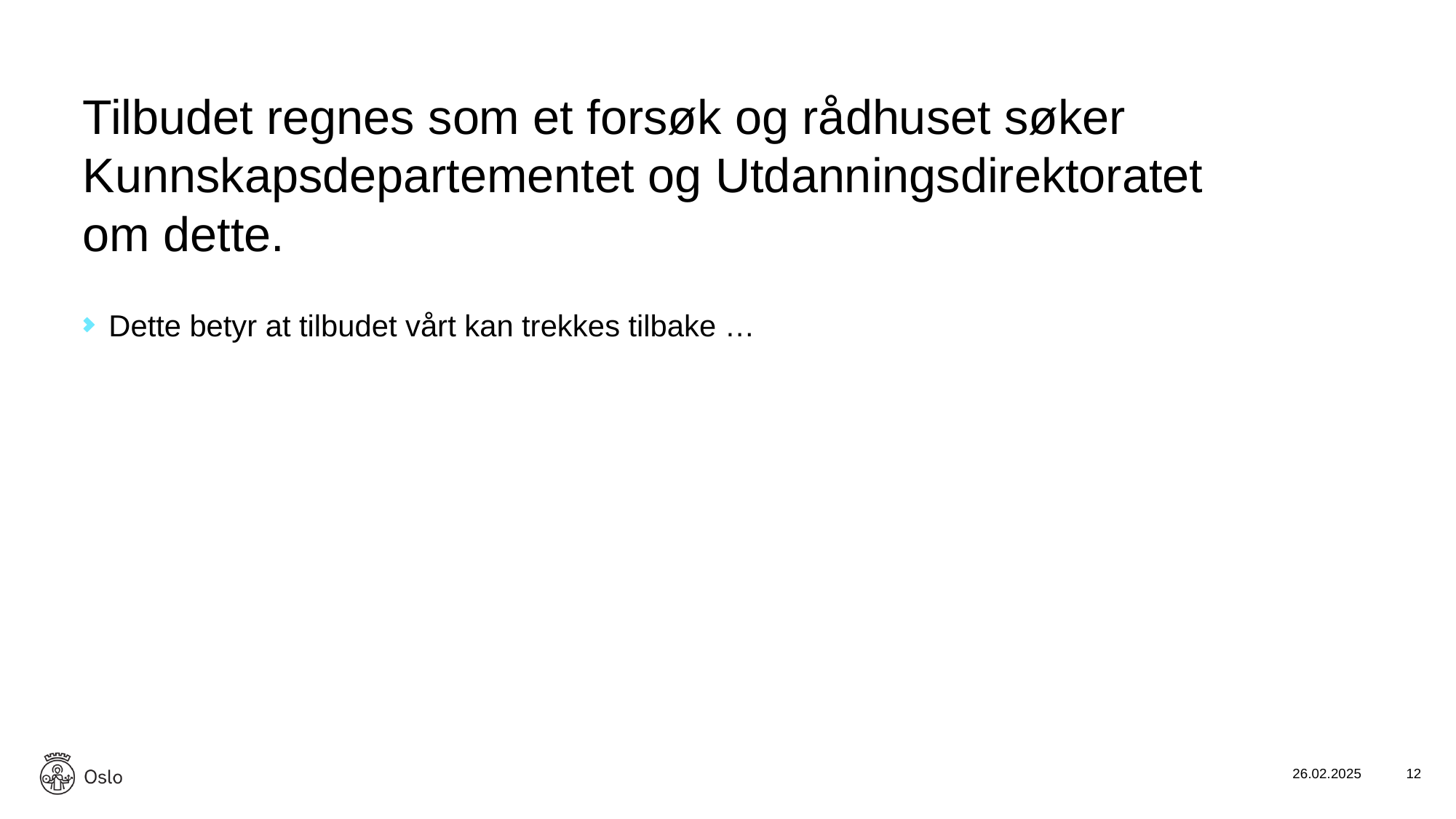

# Tilbudet regnes som et forsøk og rådhuset søker Kunnskapsdepartementet og Utdanningsdirektoratet om dette.

Dette betyr at tilbudet vårt kan trekkes tilbake …
26.02.2025
12